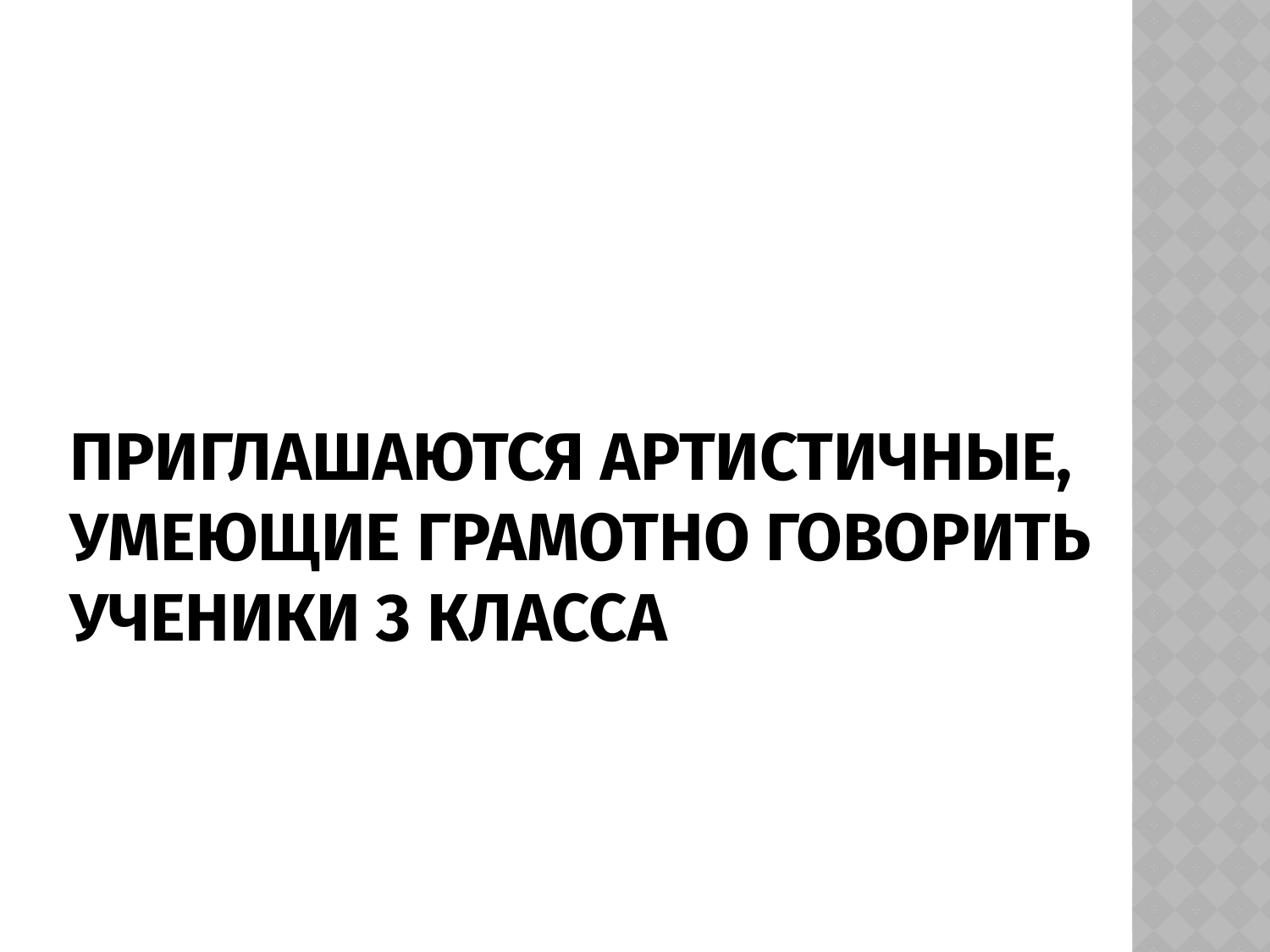

# Приглашаются артистичные, умеющие грамотно говорить ученики 3 класса